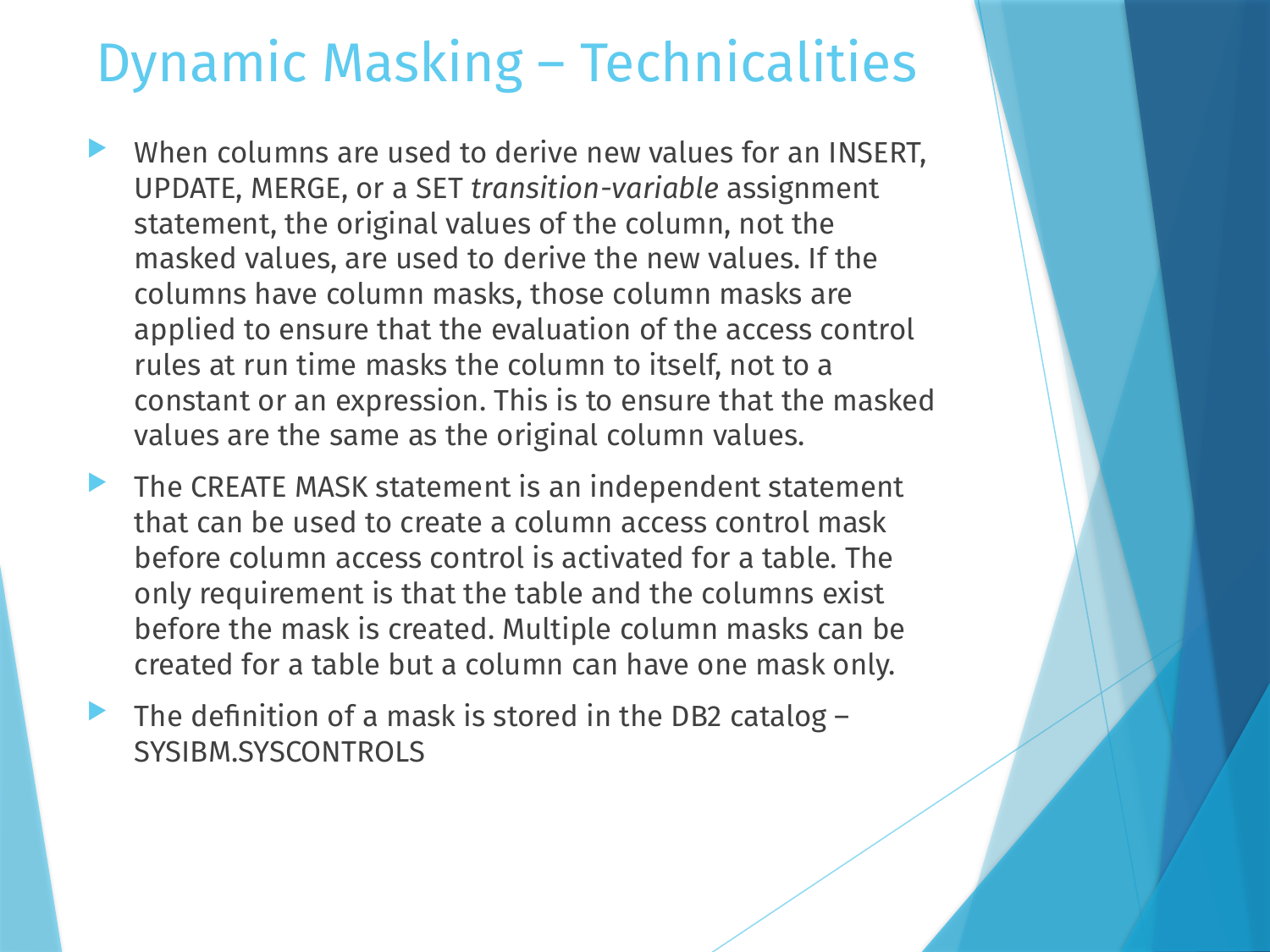

# Dynamic Masking – Technicalities
When columns are used to derive new values for an INSERT, UPDATE, MERGE, or a SET transition-variable assignment statement, the original values of the column, not the masked values, are used to derive the new values. If the columns have column masks, those column masks are applied to ensure that the evaluation of the access control rules at run time masks the column to itself, not to a constant or an expression. This is to ensure that the masked values are the same as the original column values.
The CREATE MASK statement is an independent statement that can be used to create a column access control mask before column access control is activated for a table. The only requirement is that the table and the columns exist before the mask is created. Multiple column masks can be created for a table but a column can have one mask only.
The definition of a mask is stored in the DB2 catalog – SYSIBM.SYSCONTROLS